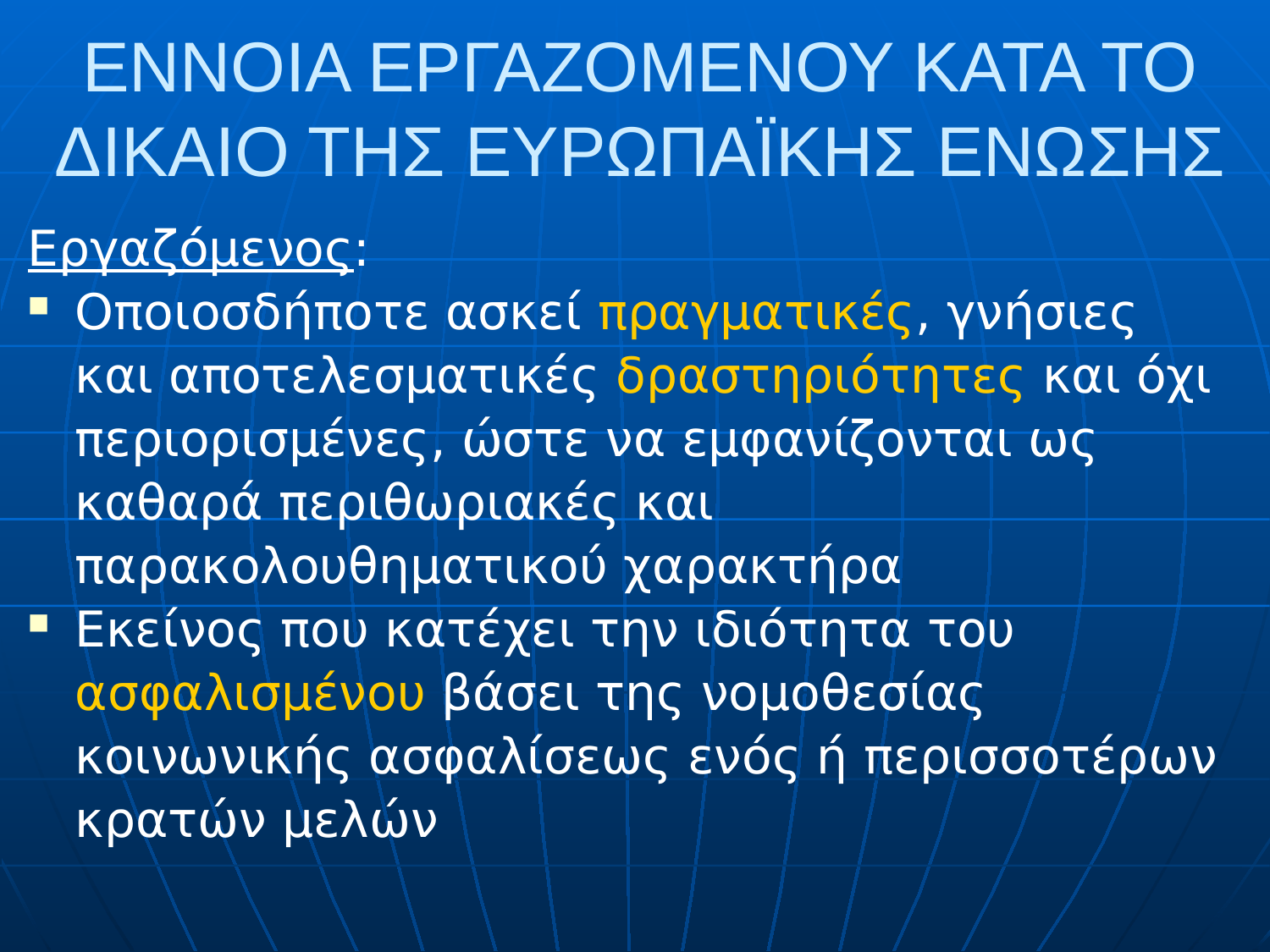

# ΕΝΝΟΙΑ ΕΡΓΑΖΟΜΕΝΟΥ ΚΑΤΑ ΤΟ ΔΙΚΑΙΟ ΤΗΣ ΕΥΡΩΠΑΪΚΗΣ ΕΝΩΣΗΣ
Εργαζόμενος:
Οποιοσδήποτε ασκεί πραγματικές, γνήσιες και αποτελεσματικές δραστηριότητες και όχι περιορισμένες, ώστε να εμφανίζονται ως καθαρά περιθωριακές και παρακολουθηματικού χαρακτήρα
Εκείνος που κατέχει την ιδιότητα του ασφαλισμένου βάσει της νομοθεσίας κοινωνικής ασφαλίσεως ενός ή περισσοτέρων κρατών μελών